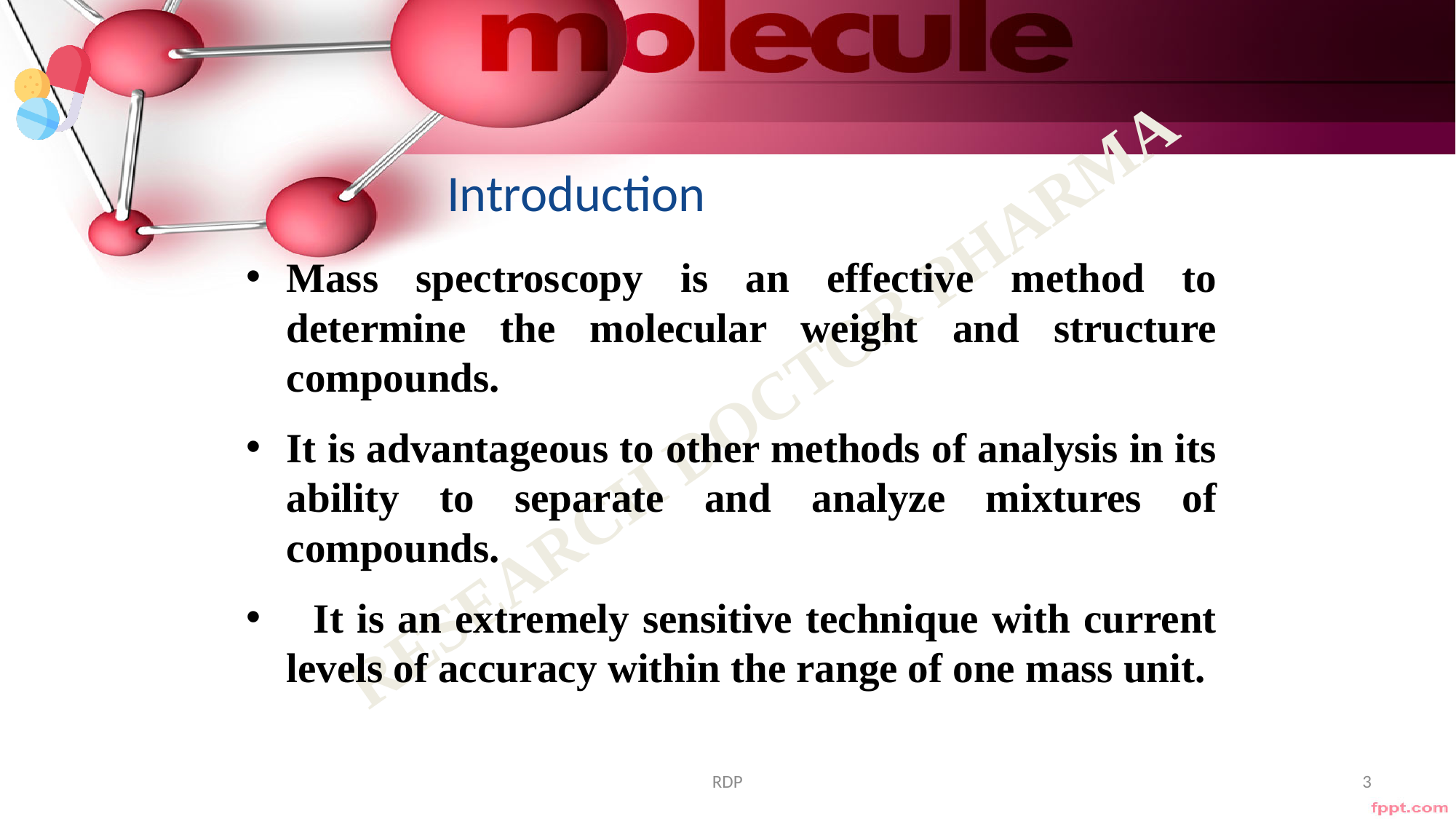

# Introduction
Mass spectroscopy is an effective method to determine the molecular weight and structure compounds.
It is advantageous to other methods of analysis in its ability to separate and analyze mixtures of compounds.
  It is an extremely sensitive technique with current levels of accuracy within the range of one mass unit.

RDP
3